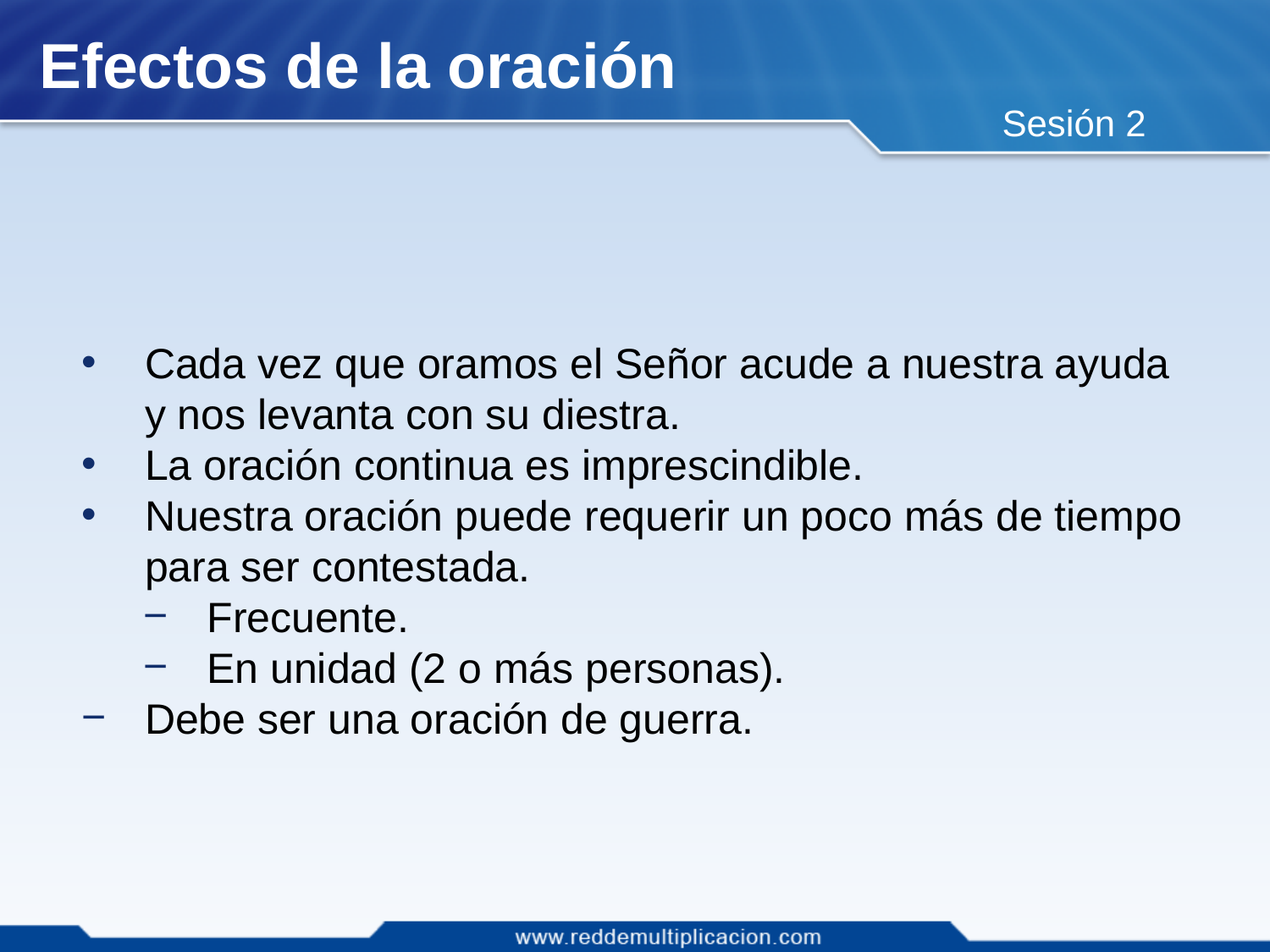

# Efectos de la oración
Sesión 2
Cada vez que oramos el Señor acude a nuestra ayuda y nos levanta con su diestra.
La oración continua es imprescindible.
Nuestra oración puede requerir un poco más de tiempo para ser contestada.
Frecuente.
En unidad (2 o más personas).
Debe ser una oración de guerra.